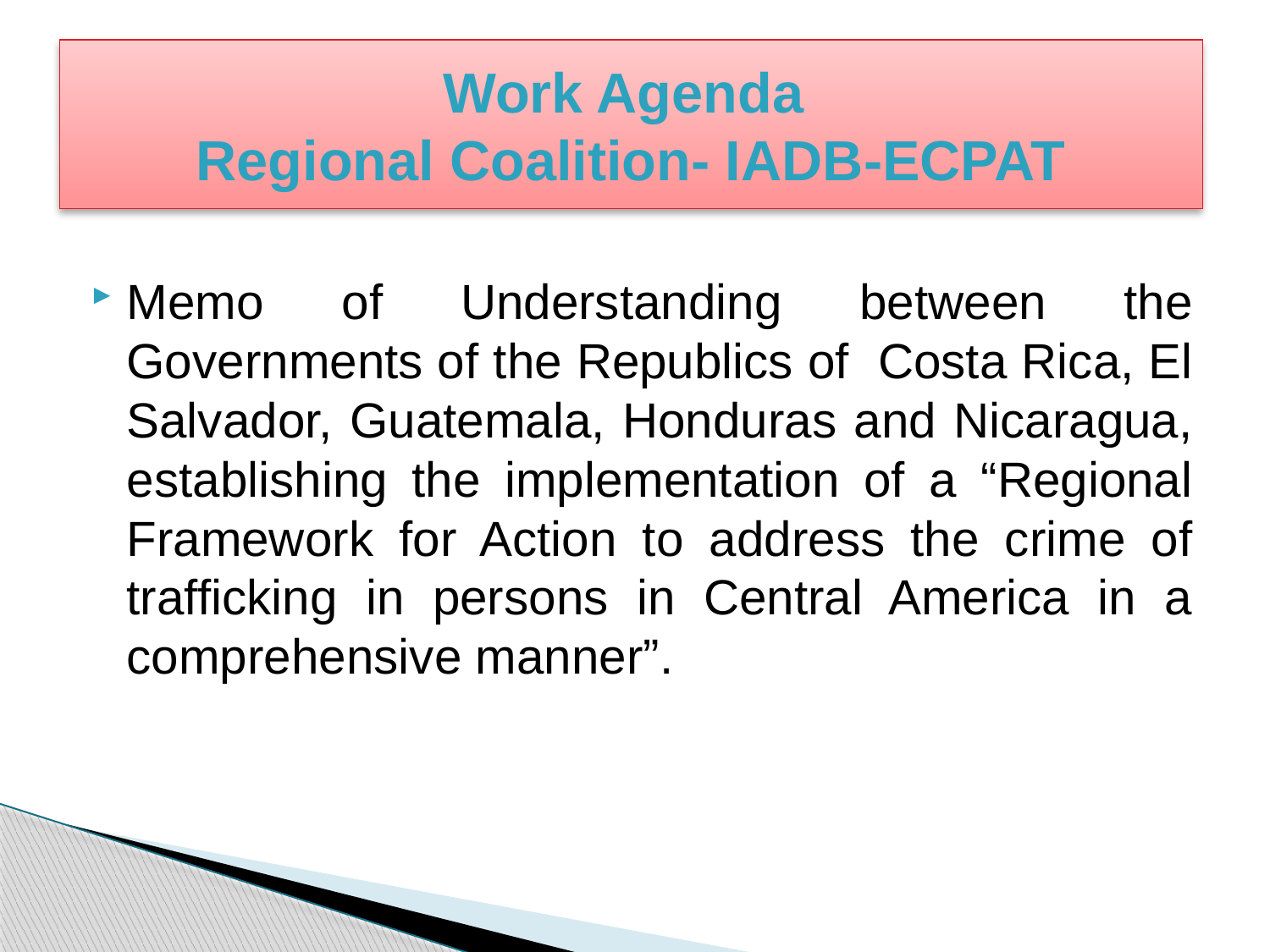

# Work Agenda Regional Coalition- IADB-ECPAT

Memo of Understanding between the Governments of the Republics of  Costa Rica, El Salvador, Guatemala, Honduras and Nicaragua, establishing the implementation of a “Regional Framework for Action to address the crime of trafficking in persons in Central America in a comprehensive manner”.